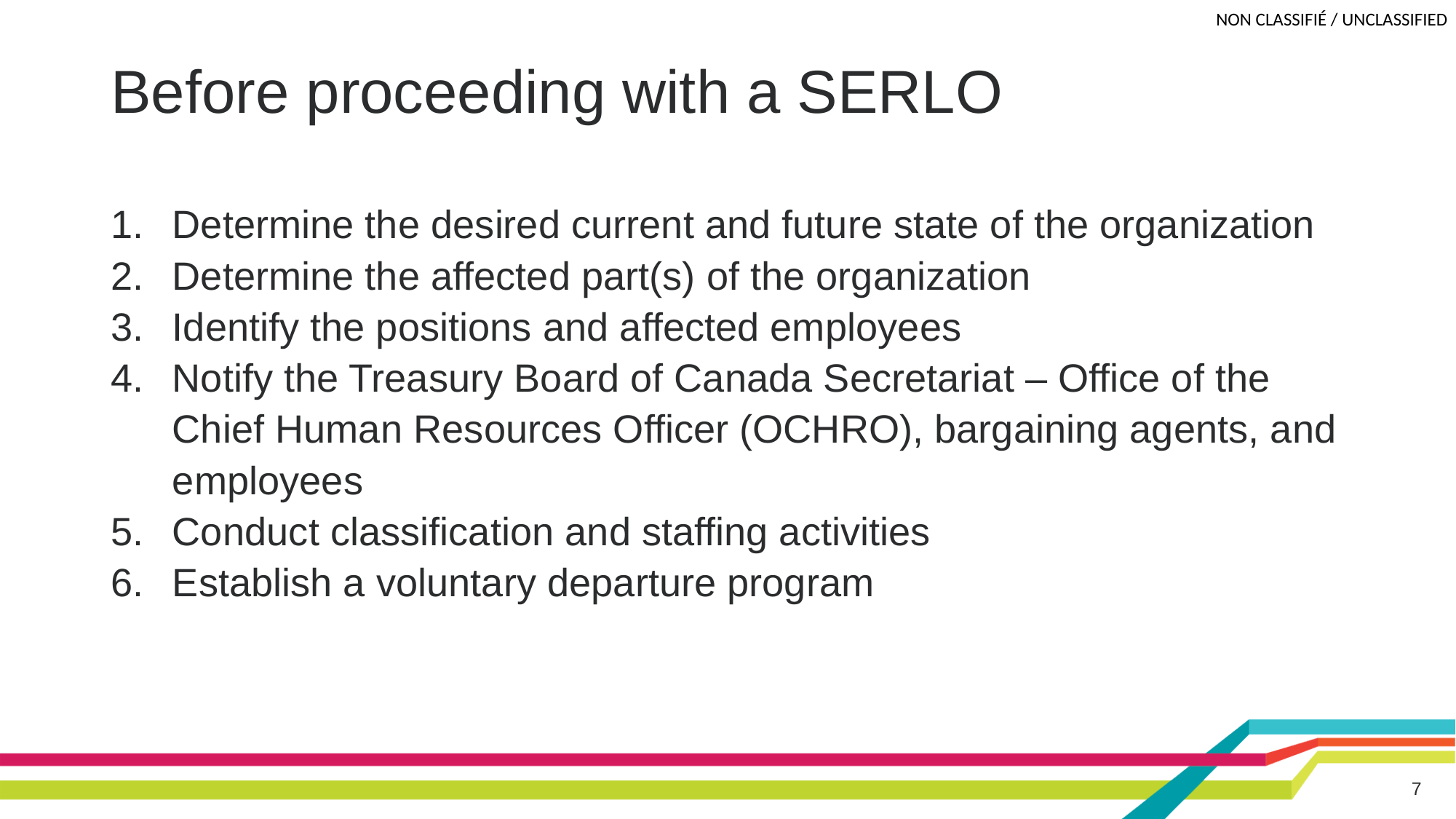

# Before proceeding with a SERLO
Determine the desired current and future state of the organization
Determine the affected part(s) of the organization
Identify the positions and affected employees
Notify the Treasury Board of Canada Secretariat – Office of the Chief Human Resources Officer (OCHRO), bargaining agents, and employees
Conduct classification and staffing activities
Establish a voluntary departure program

7